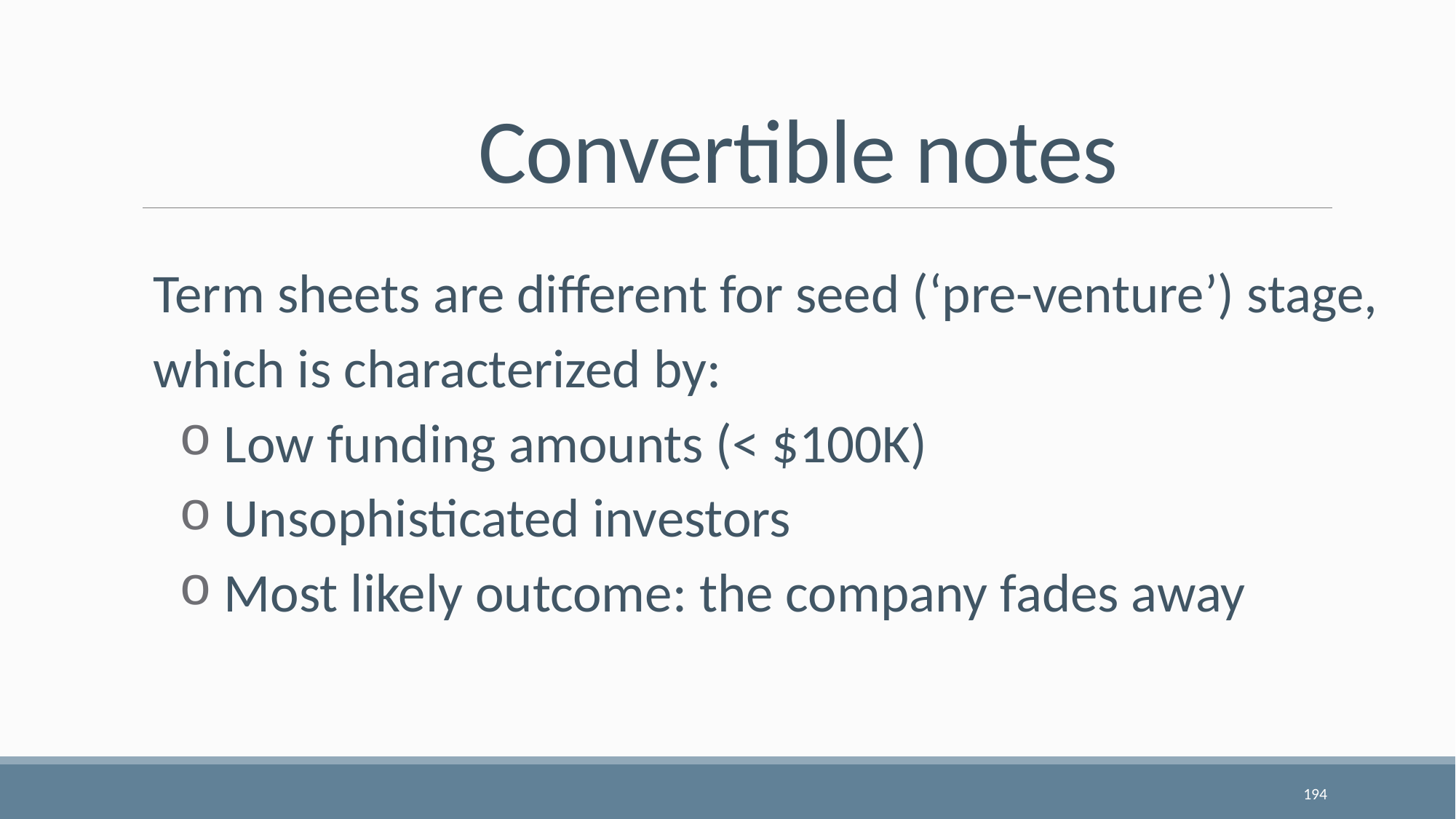

# Convertible notes
Term sheets are different for seed (‘pre-venture’) stage, which is characterized by:
 Low funding amounts (< $100K)
 Unsophisticated investors
 Most likely outcome: the company fades away
194